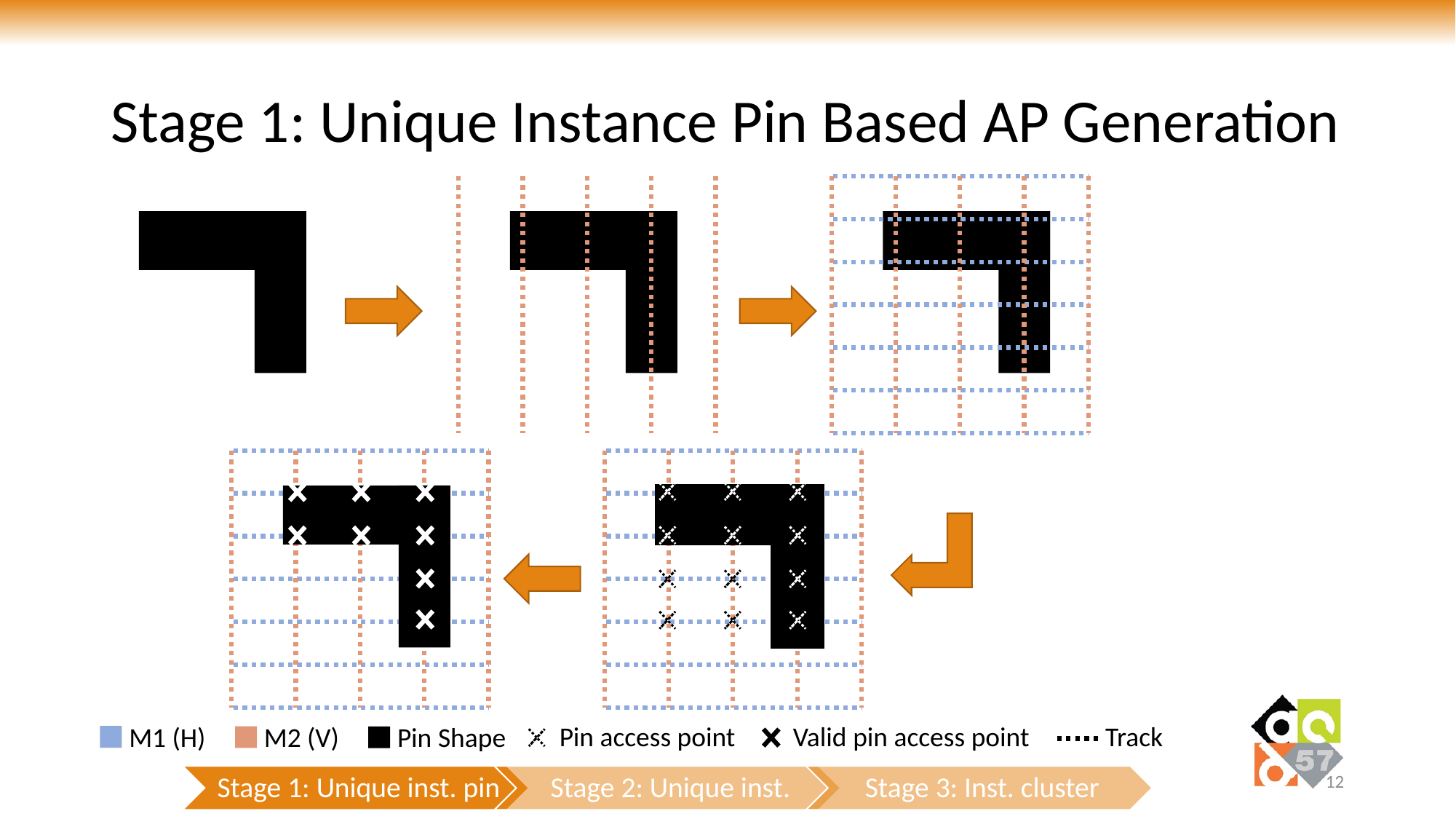

# Stage 1: Unique Instance Pin Based AP Generation

Track
Pin access point
Valid pin access point
M1 (H)
M2 (V)
Pin Shape

12
Stage 1: Unique inst. pin
Stage 2: Unique inst.
Stage 3: Inst. cluster